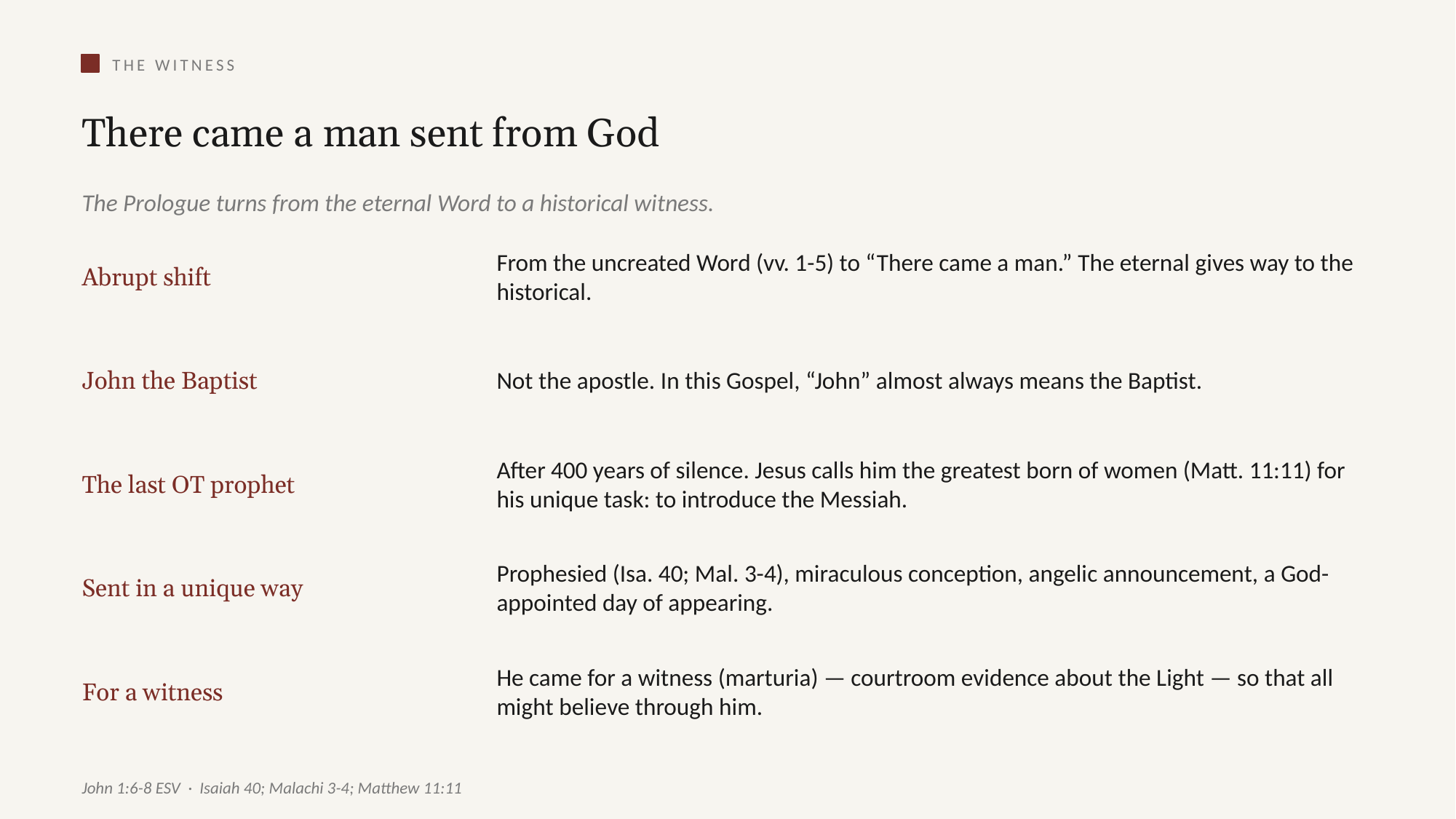

THE WITNESS

There came a man sent from God
The Prologue turns from the eternal Word to a historical witness.
Abrupt shift
From the uncreated Word (vv. 1-5) to “There came a man.” The eternal gives way to the historical.
John the Baptist
Not the apostle. In this Gospel, “John” almost always means the Baptist.
The last OT prophet
After 400 years of silence. Jesus calls him the greatest born of women (Matt. 11:11) for his unique task: to introduce the Messiah.
Sent in a unique way
Prophesied (Isa. 40; Mal. 3-4), miraculous conception, angelic announcement, a God-appointed day of appearing.
For a witness
He came for a witness (marturia) — courtroom evidence about the Light — so that all might believe through him.
John 1:6-8 ESV  ·  Isaiah 40; Malachi 3-4; Matthew 11:11